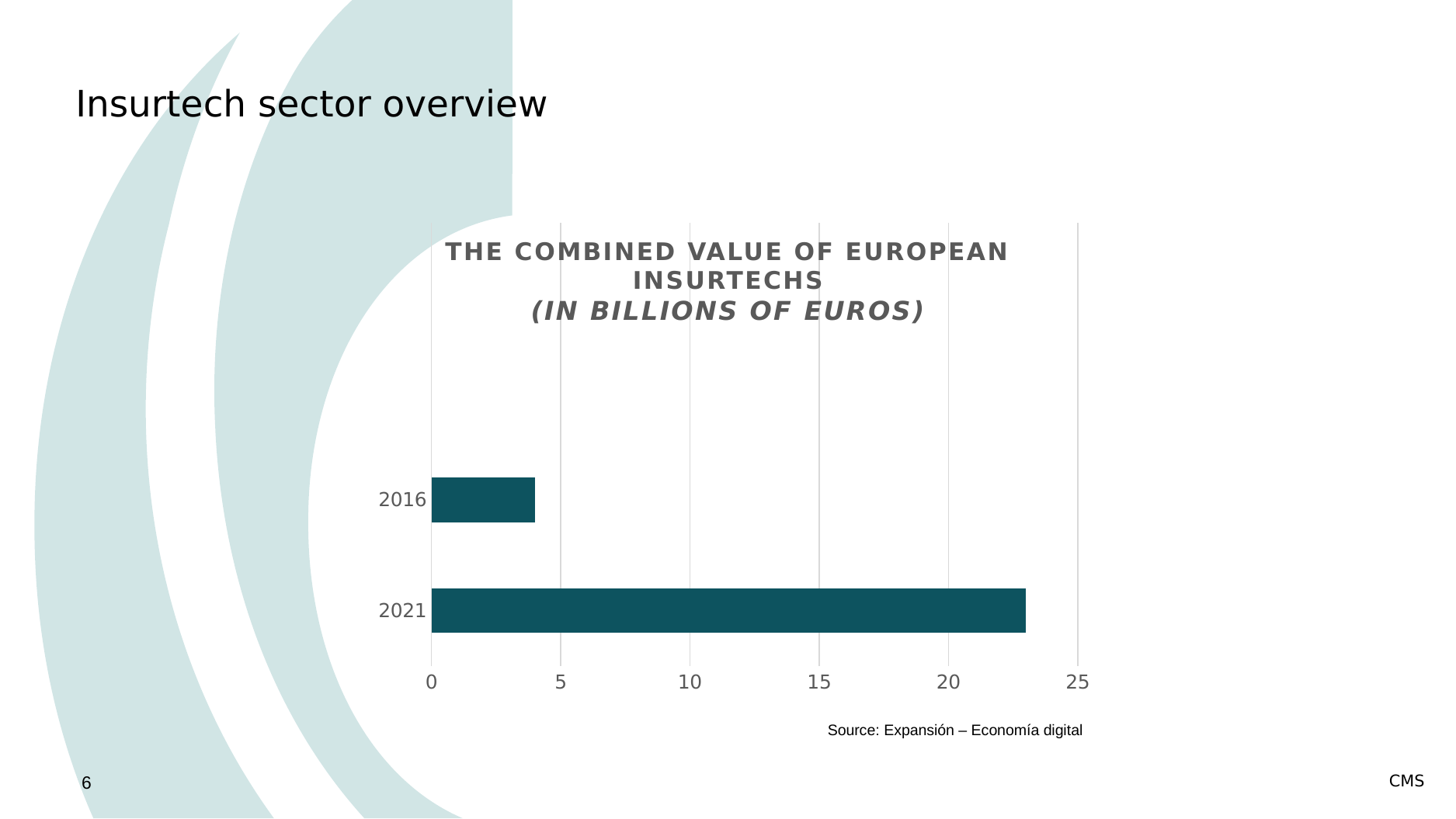

Insurtech sector overview

### Chart

| Category | Columna2 |
|---|---|
| 2021 | 23.0 |
| 2016 | 4.0 |
|  | None |
|  | None |
The combined value of European insurtechs
(In billions of euros)
Source: Expansión – Economía digital
CMS
6